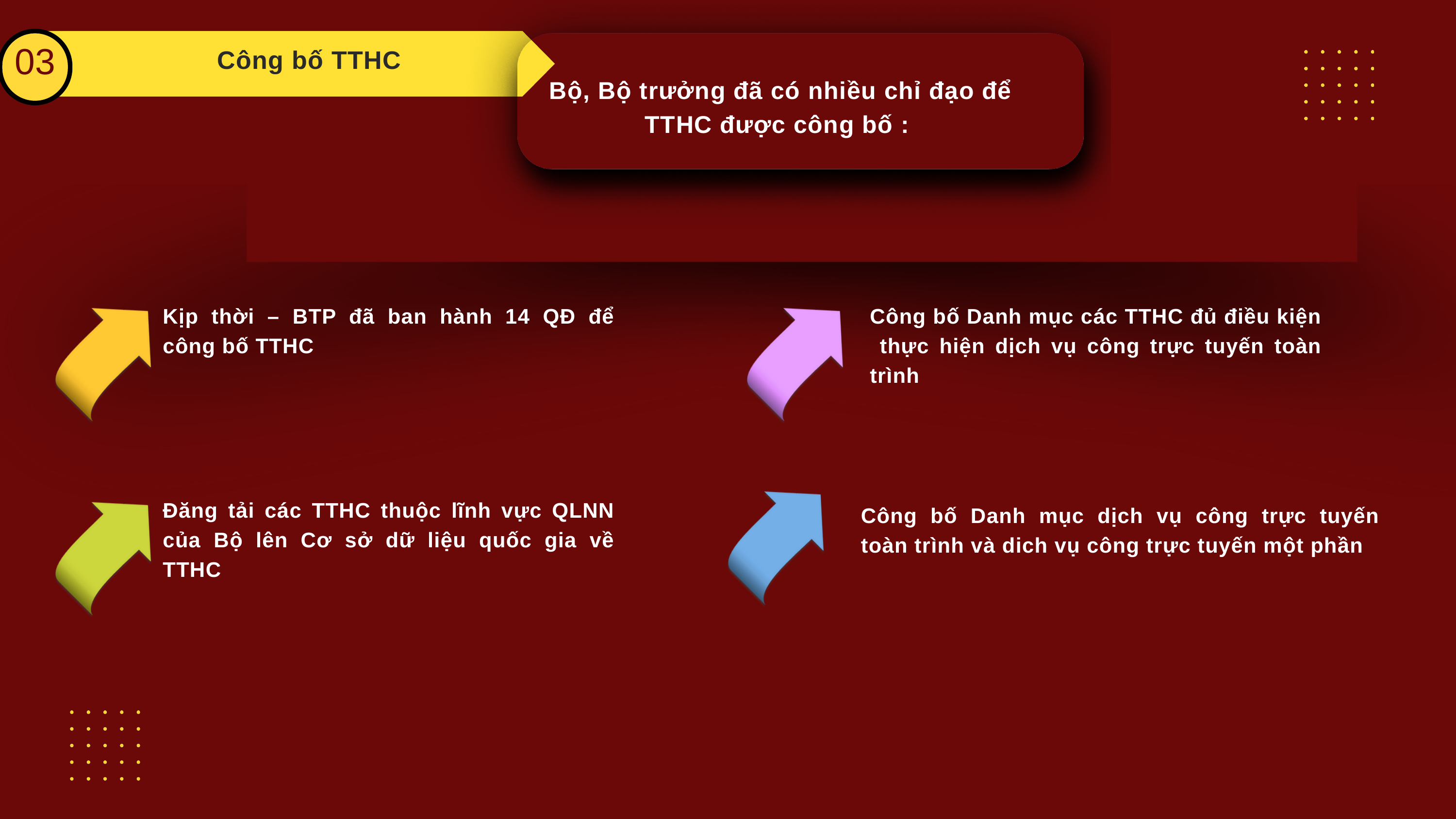

03

  Công bố TTHC

Bộ, Bộ trưởng đã có nhiều chỉ đạo để TTHC được công bố :

Kịp thời – BTP đã ban hành 14 QĐ để công bố TTHC
Công bố Danh mục các TTHC đủ điều kiện  thực hiện dịch vụ công trực tuyến toàn trình

Đăng tải các TTHC thuộc lĩnh vực QLNN của Bộ lên Cơ sở dữ liệu quốc gia về TTHC
Công bố Danh mục dịch vụ công trực tuyến toàn trình và dich vụ công trực tuyến một phần